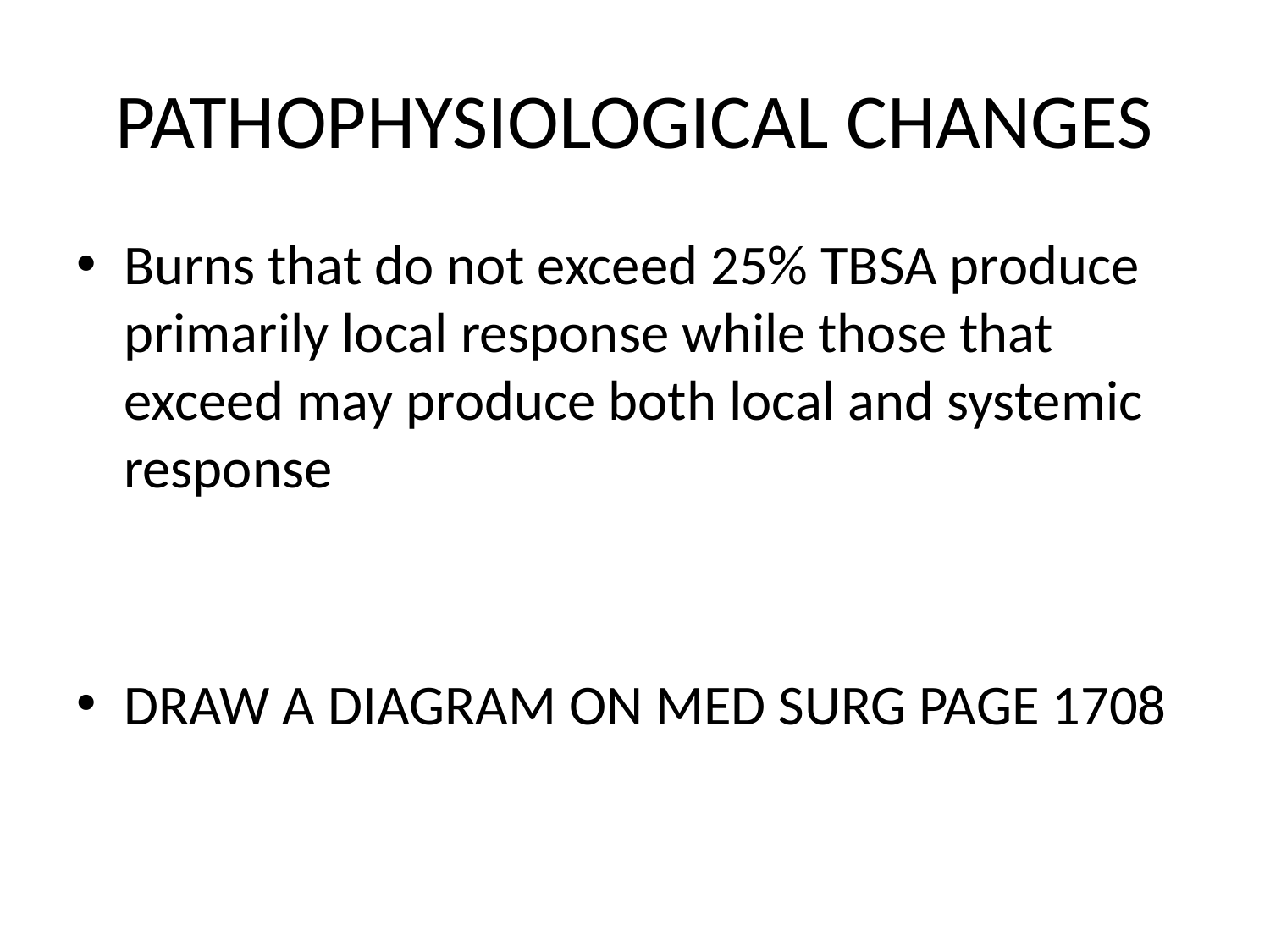

# PATHOPHYSIOLOGICAL CHANGES
Burns that do not exceed 25% TBSA produce primarily local response while those that exceed may produce both local and systemic response

DRAW A DIAGRAM ON MED SURG PAGE 1708